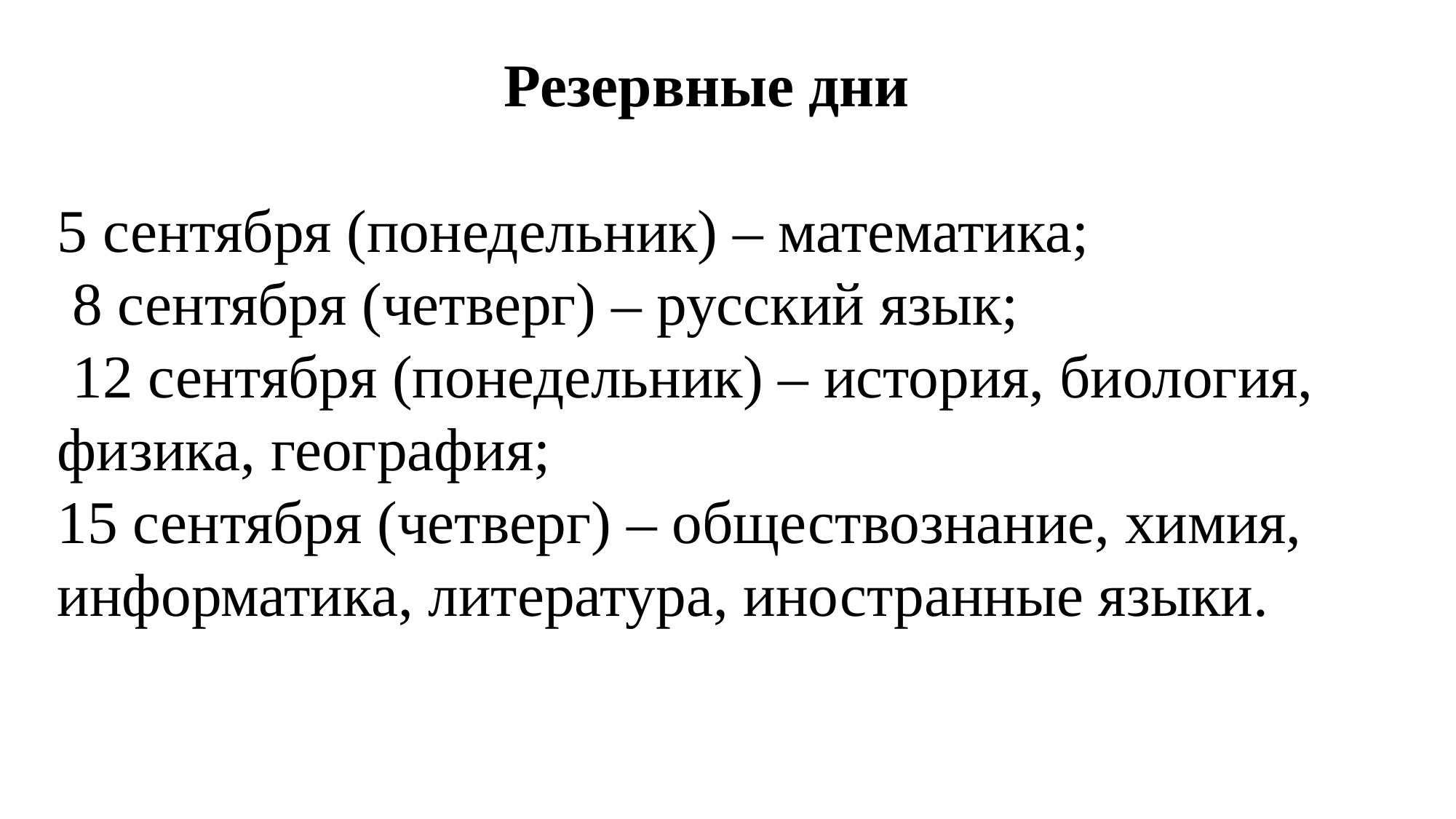

Резервные дни

5 сентября (понедельник) – математика;
 8 сентября (четверг) – русский язык;
 12 сентября (понедельник) – история, биология, физика, география;
15 сентября (четверг) – обществознание, химия, информатика, литература, иностранные языки.